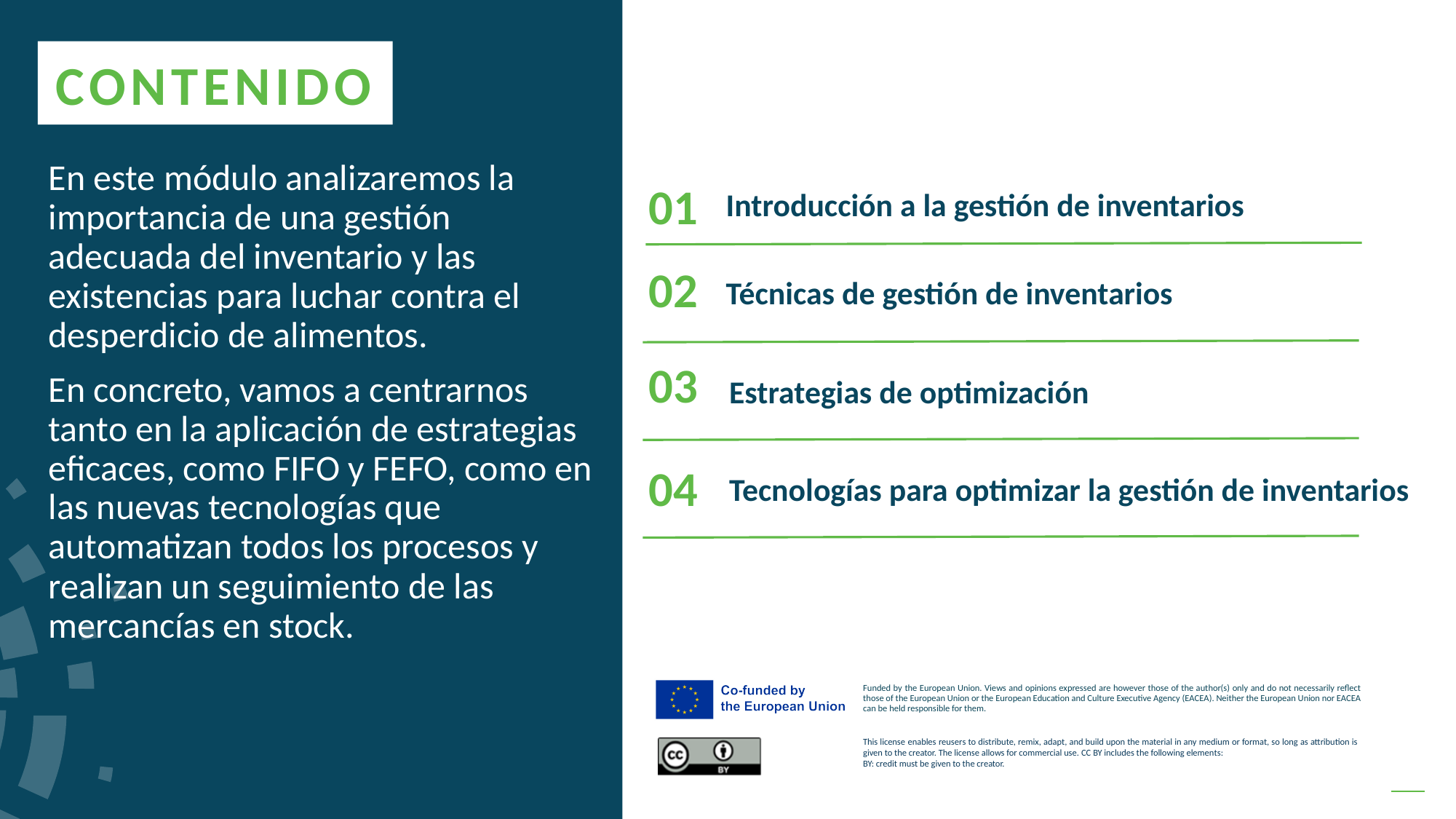

CONTENIDO
En este módulo analizaremos la importancia de una gestión adecuada del inventario y las existencias para luchar contra el desperdicio de alimentos.
En concreto, vamos a centrarnos tanto en la aplicación de estrategias eficaces, como FIFO y FEFO, como en las nuevas tecnologías que automatizan todos los procesos y realizan un seguimiento de las mercancías en stock.

Introducción a la gestión de inventarios
01
02
Técnicas de gestión de inventarios
03
Estrategias de optimización

Tecnologías para optimizar la gestión de inventarios
04